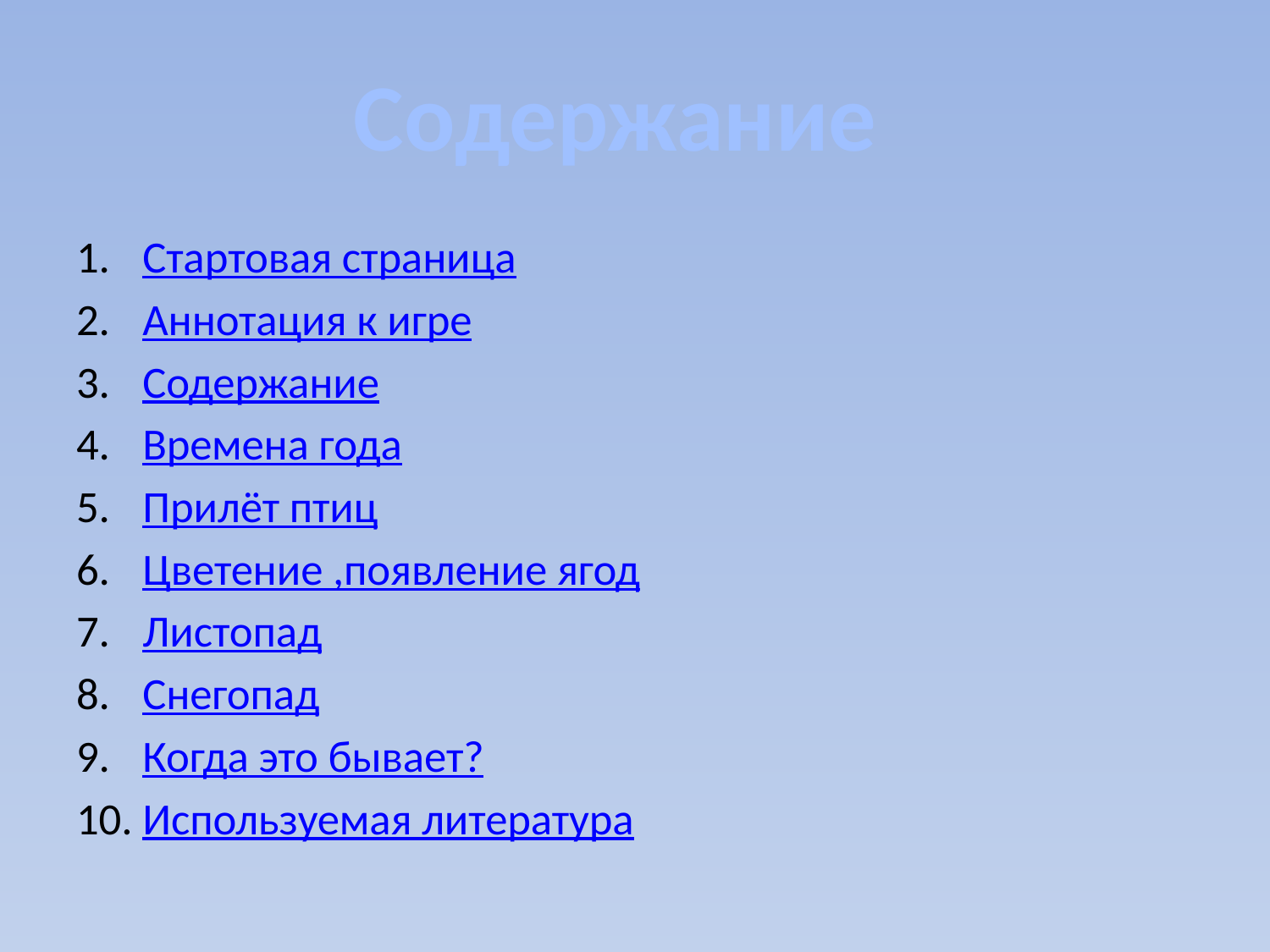

Содержание
Стартовая страница
Аннотация к игре
Содержание
Времена года
Прилёт птиц
Цветение ,появление ягод
Листопад
Снегопад
Когда это бывает?
Используемая литература